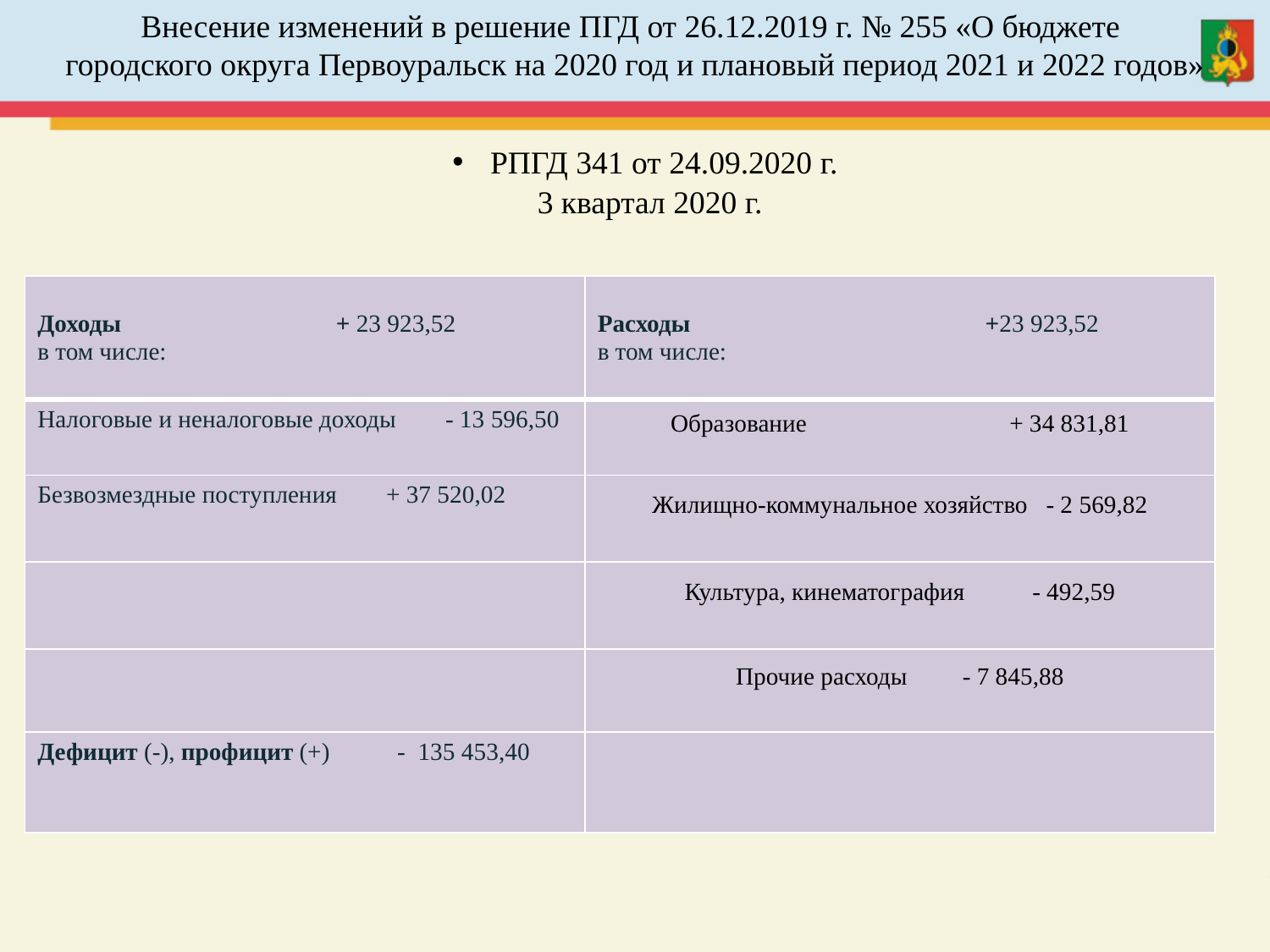

Внесение изменений в решение ПГД от 26.12.2019 г. № 255 «О бюджете
городского округа Первоуральск на 2020 год и плановый период 2021 и 2022 годов»
 РПГД 341 от 24.09.2020 г.
3 квартал 2020 г.
| Доходы + 23 923,52 в том числе: | Расходы +23 923,52 в том числе: |
| --- | --- |
| Налоговые и неналоговые доходы - 13 596,50 | Образование + 34 831,81 |
| Безвозмездные поступления + 37 520,02 | Жилищно-коммунальное хозяйство - 2 569,82 |
|  | Культура, кинематография - 492,59 |
|  | Прочие расходы - 7 845,88 |
| Дефицит (-), профицит (+) - 135 453,40 |  |